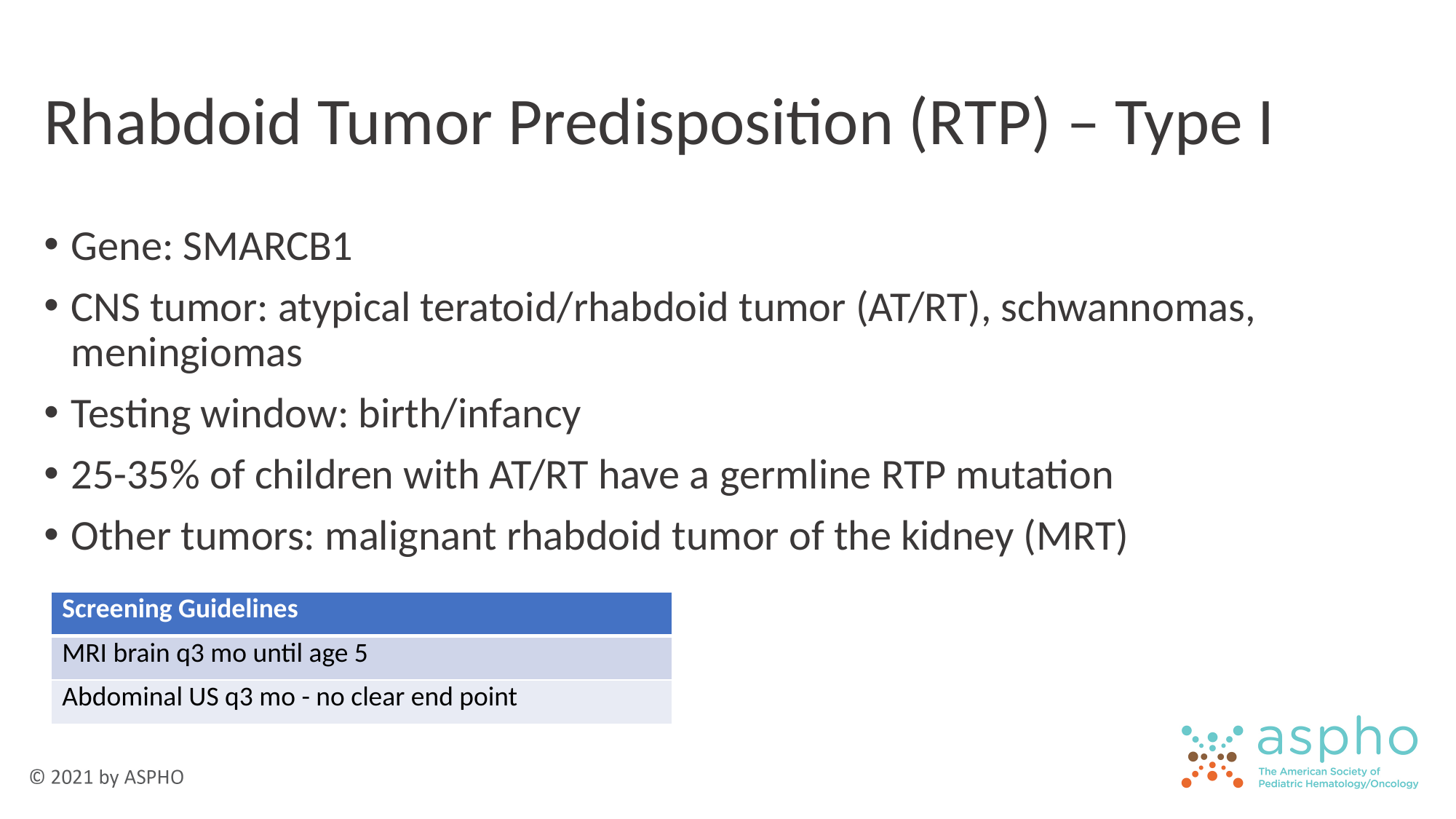

# Rhabdoid Tumor Predisposition (RTP) – Type I
Gene: SMARCB1
CNS tumor: atypical teratoid/rhabdoid tumor (AT/RT), schwannomas, meningiomas
Testing window: birth/infancy
25-35% of children with AT/RT have a germline RTP mutation
Other tumors: malignant rhabdoid tumor of the kidney (MRT)

| Screening Guidelines |
| --- |
| MRI brain q3 mo until age 5 |
| Abdominal US q3 mo - no clear end point |